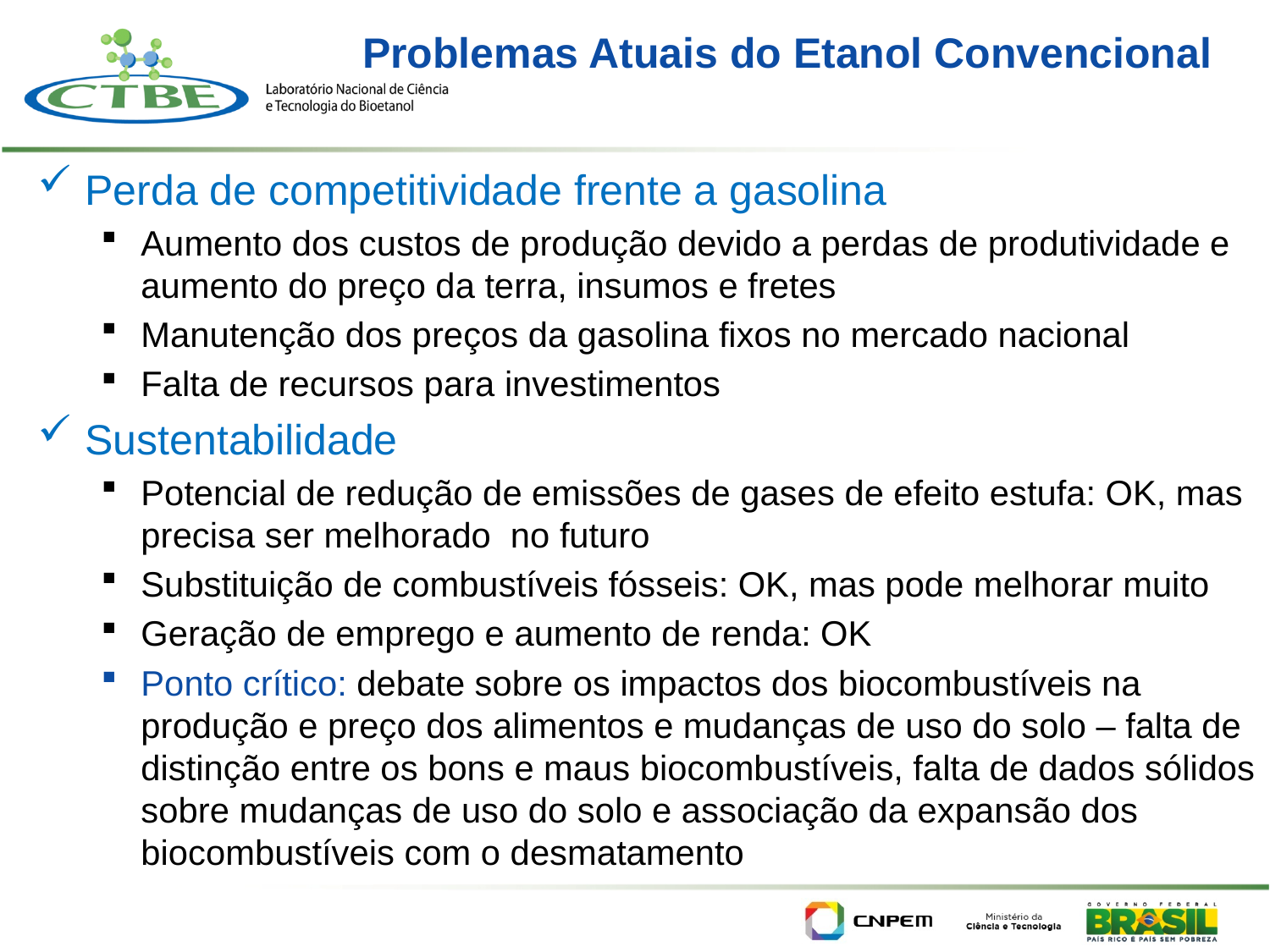

# Problemas Atuais do Etanol Convencional
Perda de competitividade frente a gasolina
Aumento dos custos de produção devido a perdas de produtividade e aumento do preço da terra, insumos e fretes
Manutenção dos preços da gasolina fixos no mercado nacional
Falta de recursos para investimentos
Sustentabilidade
Potencial de redução de emissões de gases de efeito estufa: OK, mas precisa ser melhorado  no futuro
Substituição de combustíveis fósseis: OK, mas pode melhorar muito
Geração de emprego e aumento de renda: OK
Ponto crítico: debate sobre os impactos dos biocombustíveis na produção e preço dos alimentos e mudanças de uso do solo – falta de distinção entre os bons e maus biocombustíveis, falta de dados sólidos sobre mudanças de uso do solo e associação da expansão dos biocombustíveis com o desmatamento